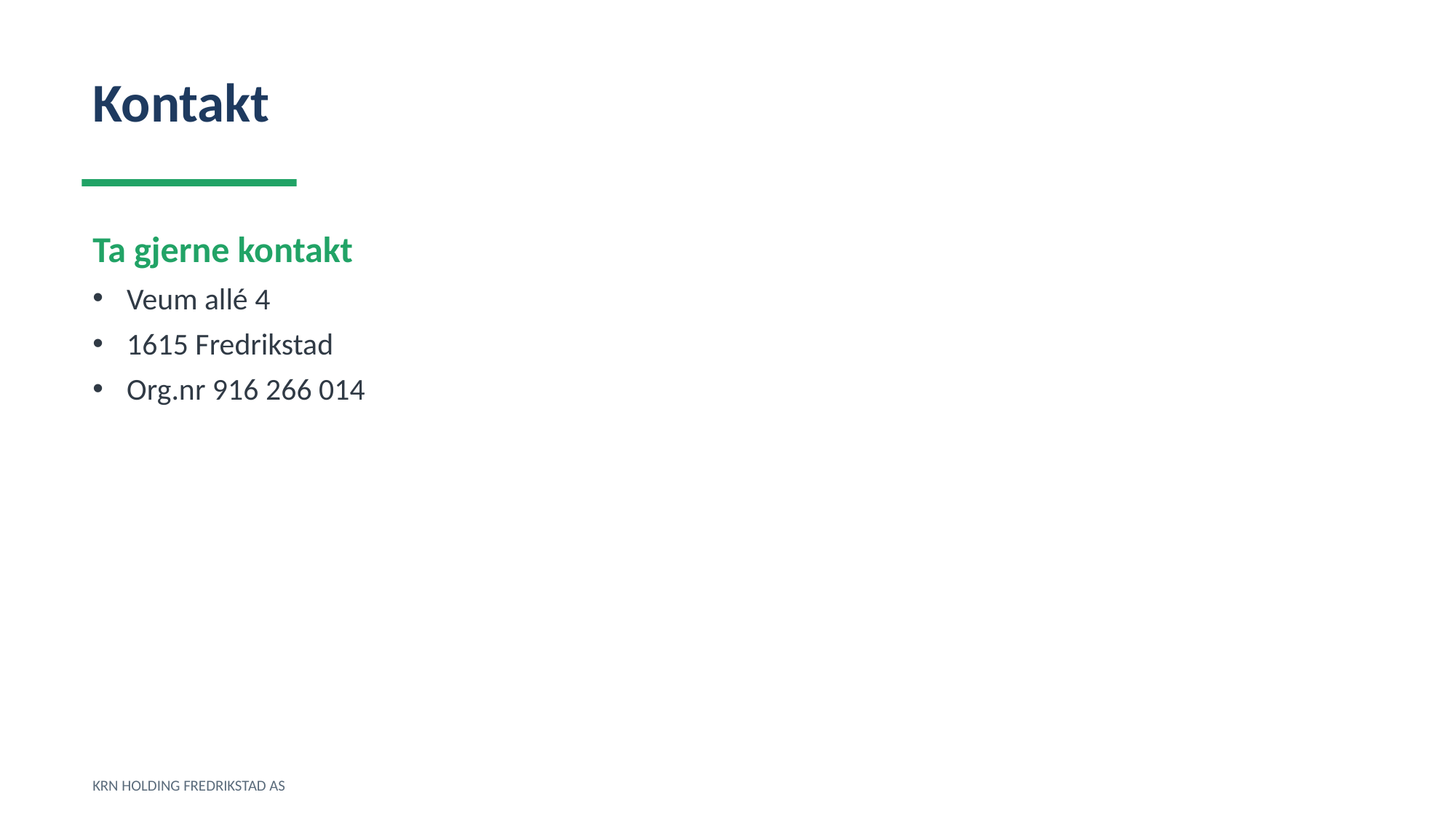

Kontakt

Ta gjerne kontakt
Veum allé 4
1615 Fredrikstad
Org.nr 916 266 014
KRN HOLDING FREDRIKSTAD AS